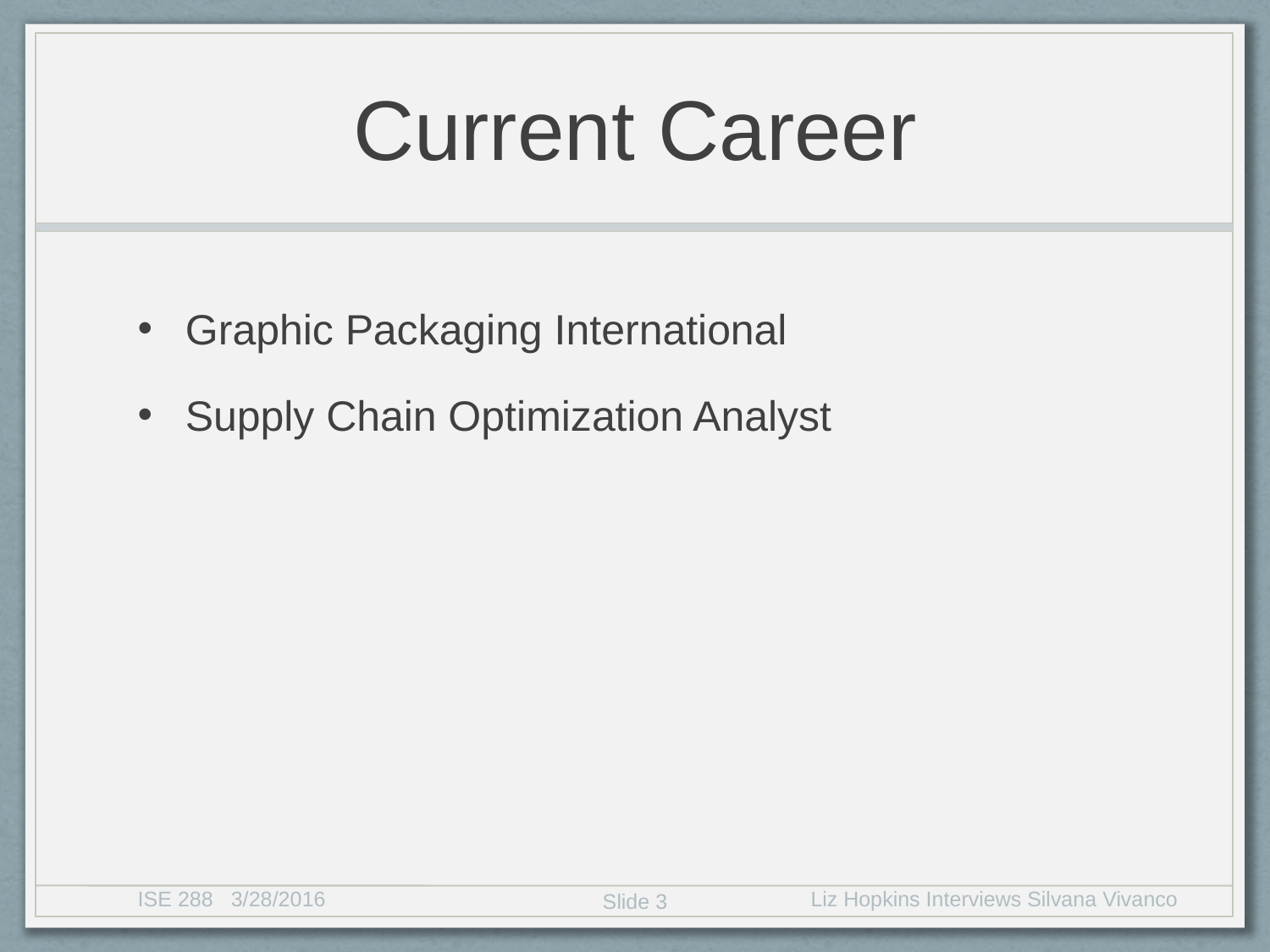

# Current Career
Graphic Packaging International
Supply Chain Optimization Analyst
ISE 288   3/28/2016
Liz Hopkins Interviews Silvana Vivanco
3